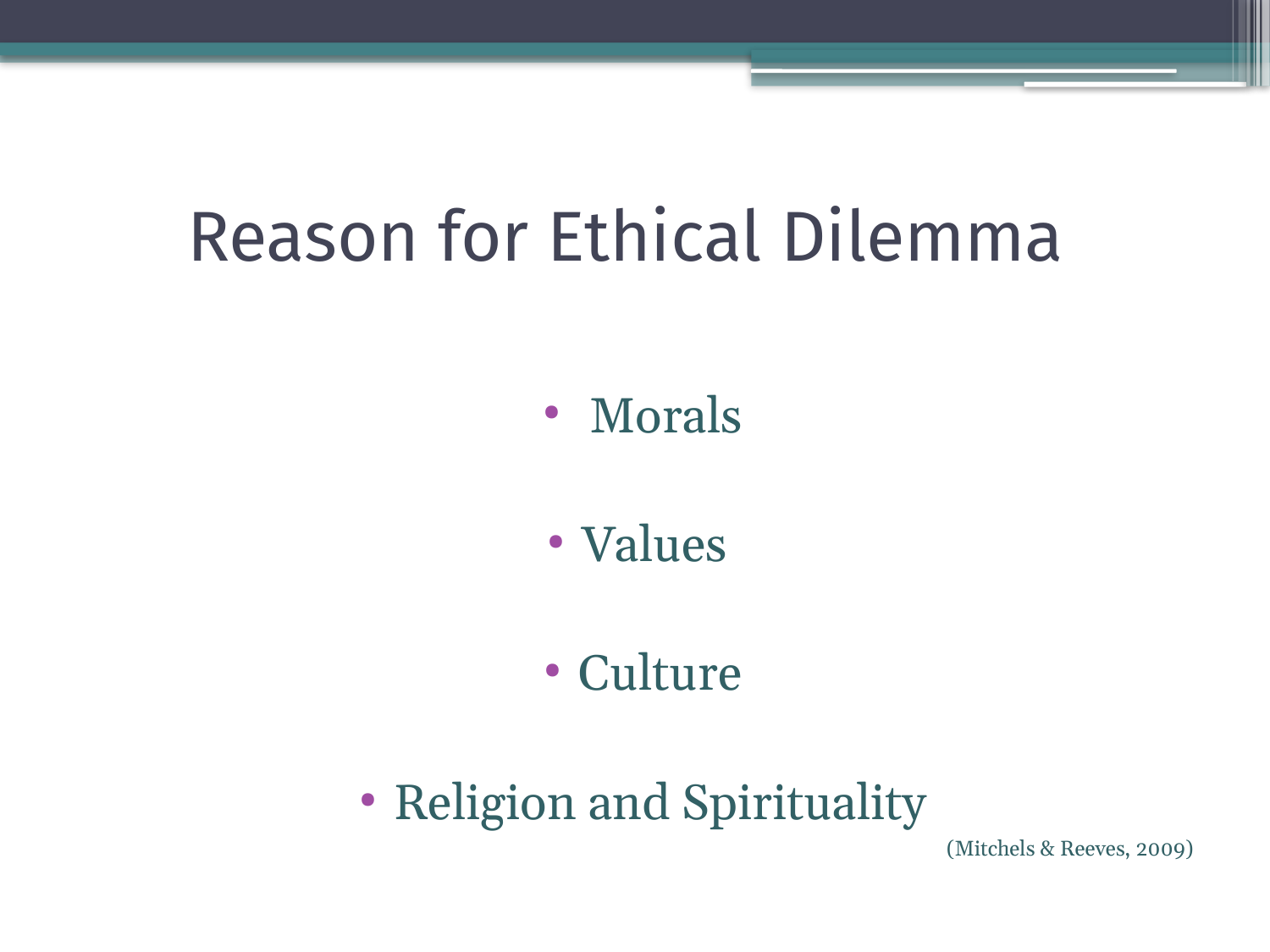

# Reason for Ethical Dilemma

 Morals

Values

Culture

Religion and Spirituality
(Mitchels & Reeves, 2009)